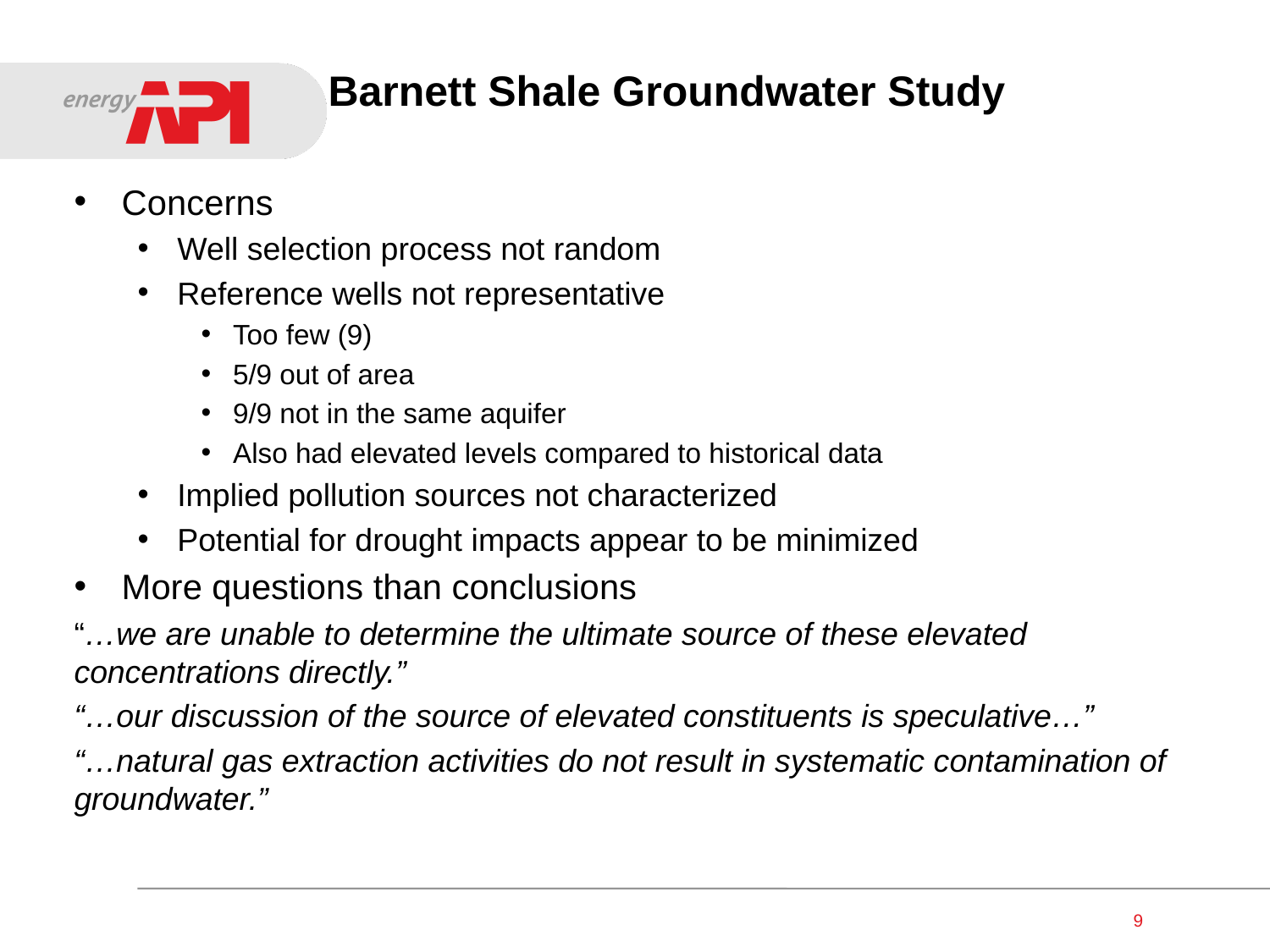

# Barnett Shale Groundwater Study
Concerns
Well selection process not random
Reference wells not representative
Too few (9)
5/9 out of area
9/9 not in the same aquifer
Also had elevated levels compared to historical data
Implied pollution sources not characterized
Potential for drought impacts appear to be minimized
More questions than conclusions
“…we are unable to determine the ultimate source of these elevated concentrations directly.”
“…our discussion of the source of elevated constituents is speculative…”
“…natural gas extraction activities do not result in systematic contamination of groundwater.”

9